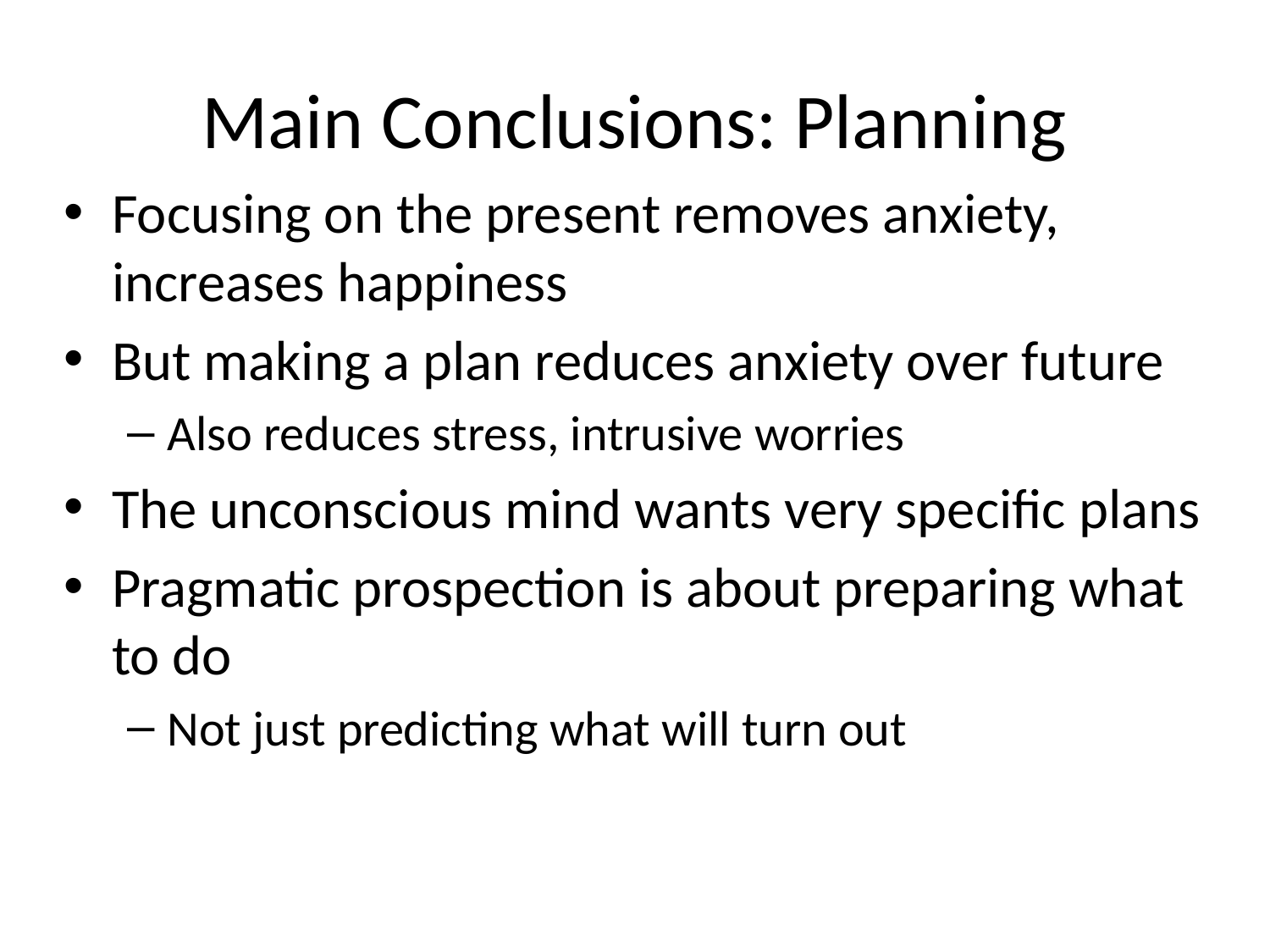

# Main Conclusions: Planning
Focusing on the present removes anxiety, increases happiness
But making a plan reduces anxiety over future
Also reduces stress, intrusive worries
The unconscious mind wants very specific plans
Pragmatic prospection is about preparing what to do
Not just predicting what will turn out